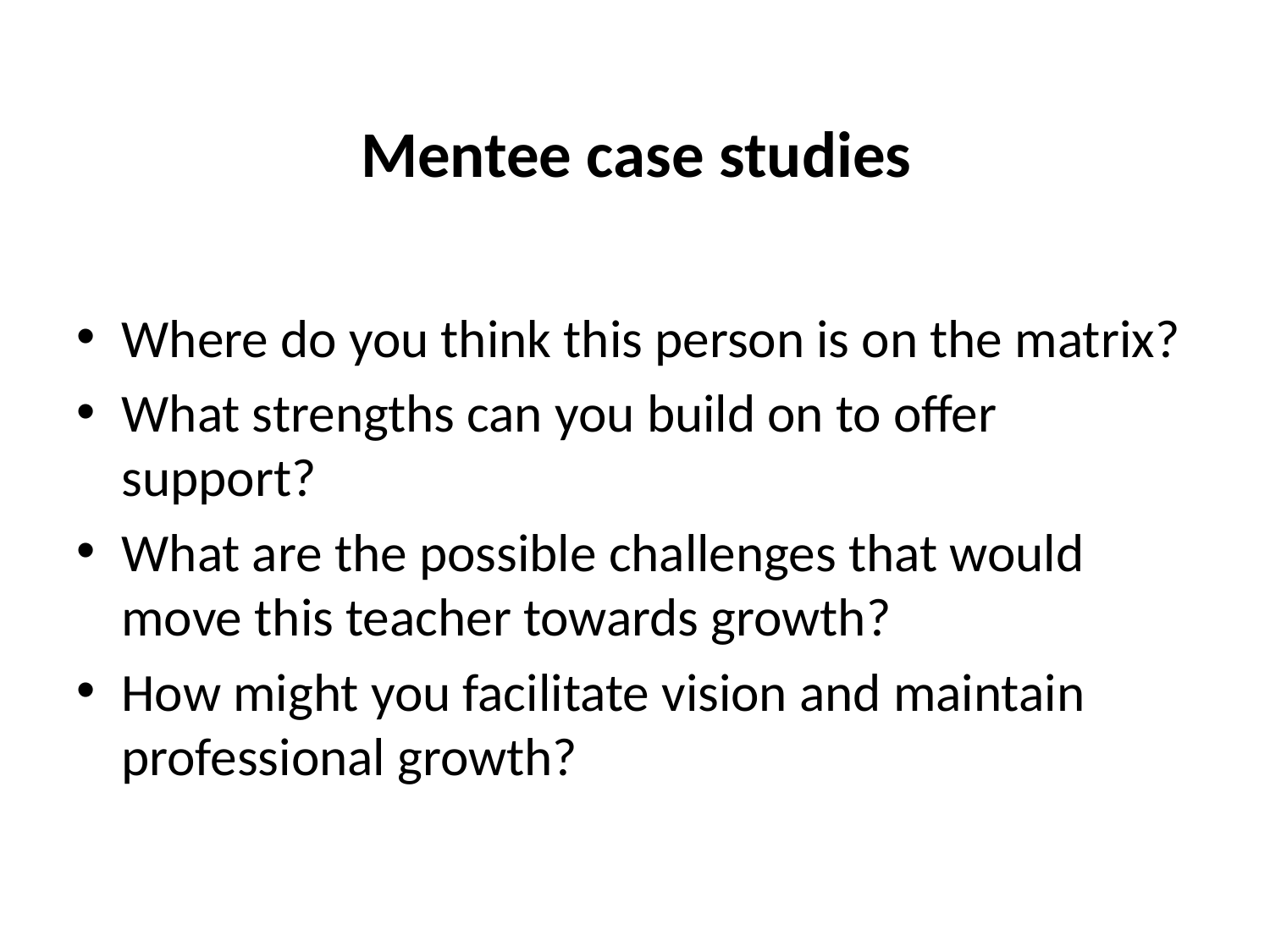

# Mentee case studies

Where do you think this person is on the matrix?
What strengths can you build on to offer support?
What are the possible challenges that would move this teacher towards growth?
How might you facilitate vision and maintain professional growth?